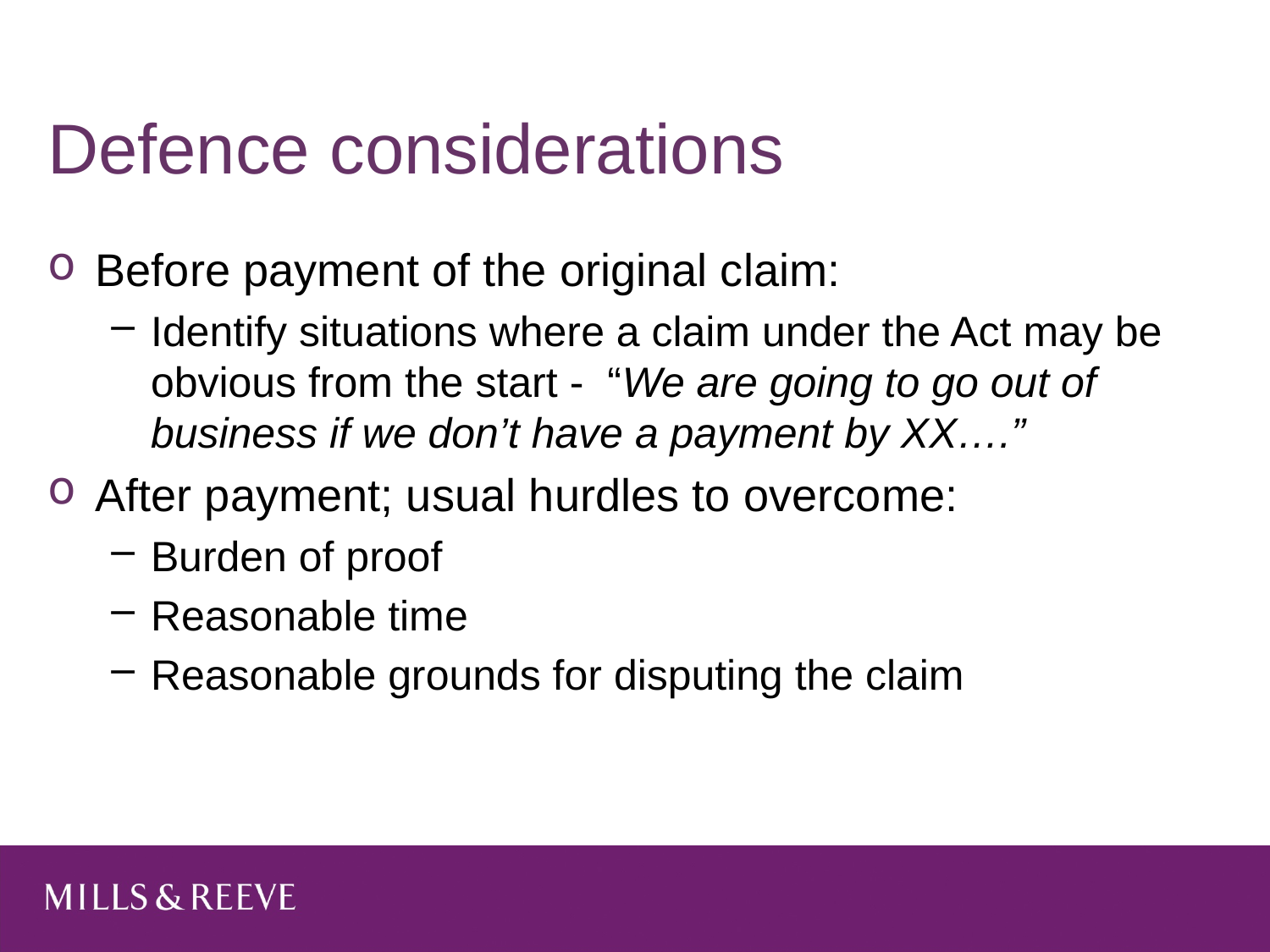

# Defence considerations
Before payment of the original claim:
Identify situations where a claim under the Act may be obvious from the start -  “We are going to go out of business if we don’t have a payment by XX….”
After payment; usual hurdles to overcome:
Burden of proof
Reasonable time
Reasonable grounds for disputing the claim